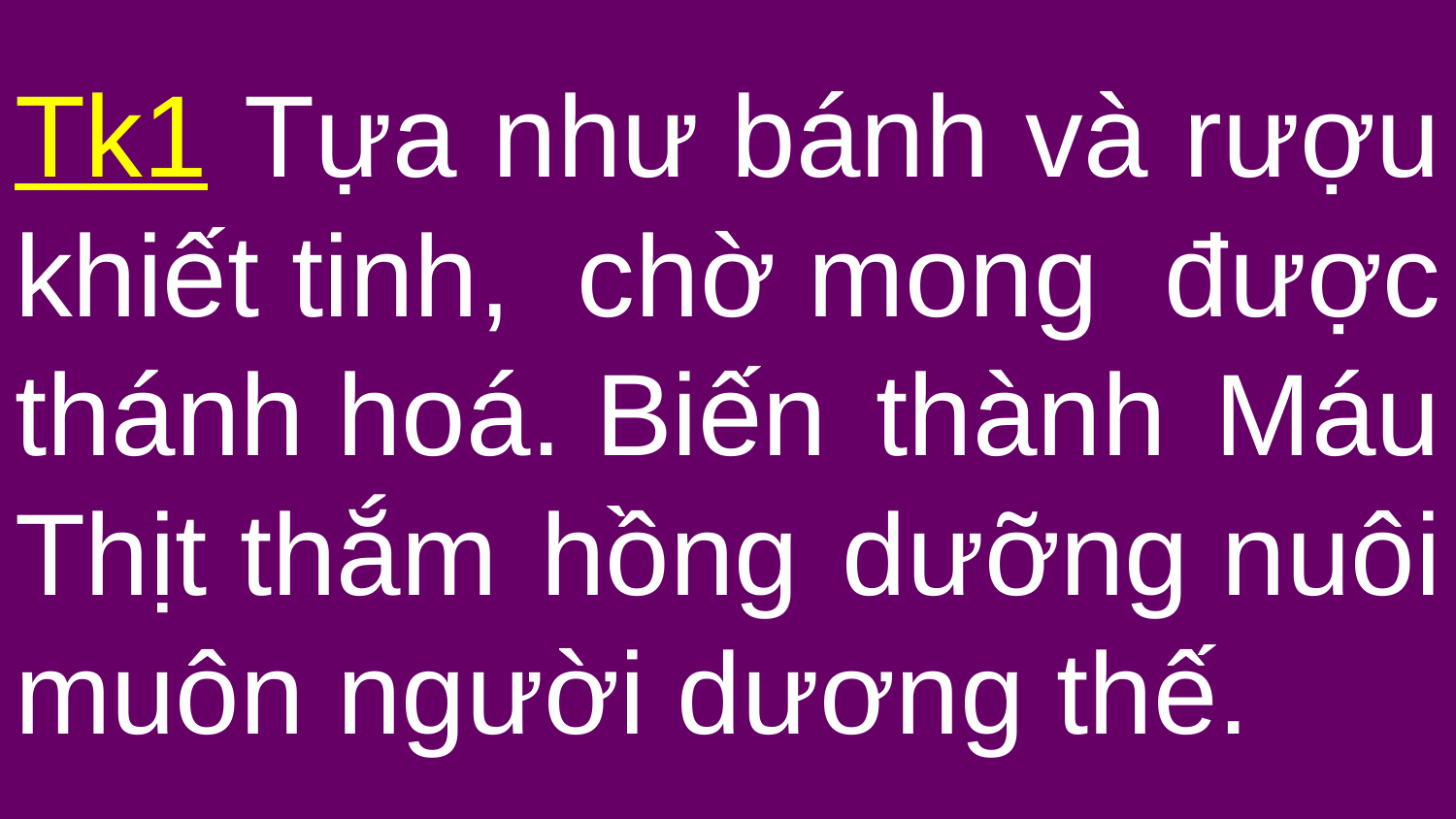

# Tk1 Tựa như bánh và rượu khiết tinh, chờ mong được thánh hoá. Biến thành Máu Thịt thắm hồng dưỡng nuôi muôn người dương thế.